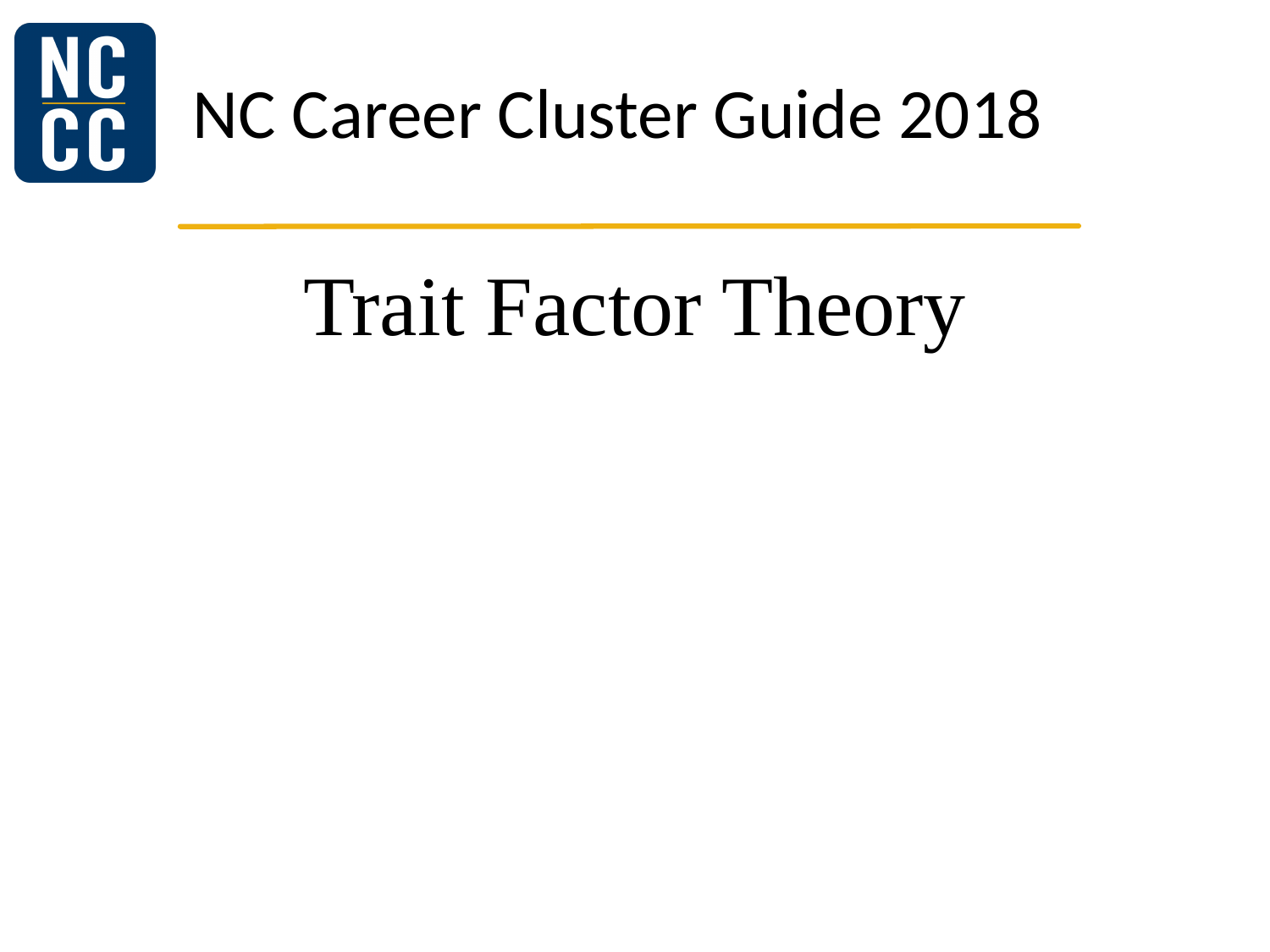

# NC Career Cluster Guide 2018
Trait Factor Theory